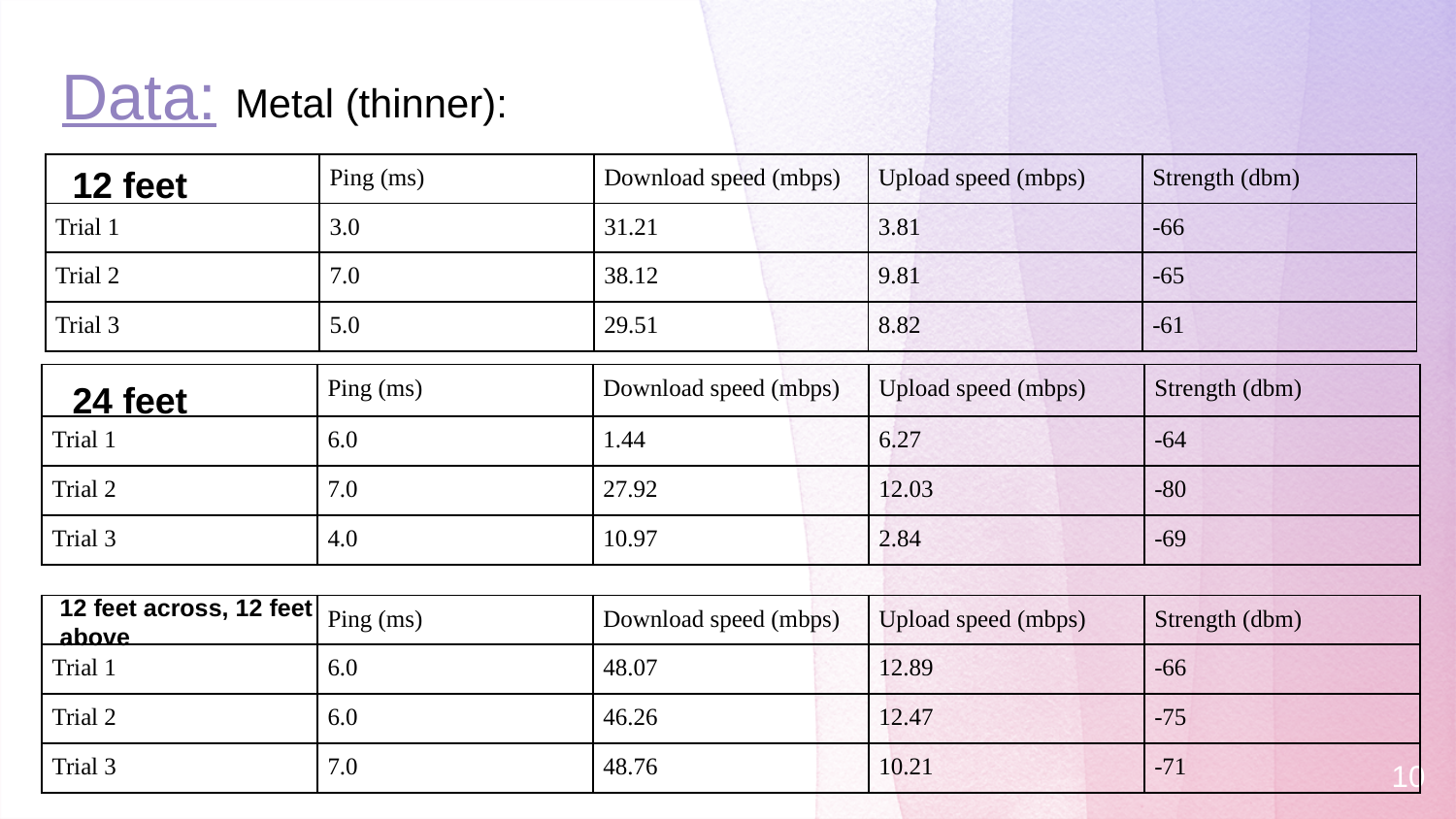

Metal (thinner):
# Data:
12 feet
|  | Ping (ms) | Download speed (mbps) | Upload speed (mbps) | Strength (dbm) |
| --- | --- | --- | --- | --- |
| Trial 1 | 3.0 | 31.21 | 3.81 | -66 |
| Trial 2 | 7.0 | 38.12 | 9.81 | -65 |
| Trial 3 | 5.0 | 29.51 | 8.82 | -61 |
24 feet
|  | Ping (ms) | Download speed (mbps) | Upload speed (mbps) | Strength (dbm) |
| --- | --- | --- | --- | --- |
| Trial 1 | 6.0 | 1.44 | 6.27 | -64 |
| Trial 2 | 7.0 | 27.92 | 12.03 | -80 |
| Trial 3 | 4.0 | 10.97 | 2.84 | -69 |
12 feet across, 12 feet above
|  | Ping (ms) | Download speed (mbps) | Upload speed (mbps) | Strength (dbm) |
| --- | --- | --- | --- | --- |
| Trial 1 | 6.0 | 48.07 | 12.89 | -66 |
| Trial 2 | 6.0 | 46.26 | 12.47 | -75 |
| Trial 3 | 7.0 | 48.76 | 10.21 | -71 |
10